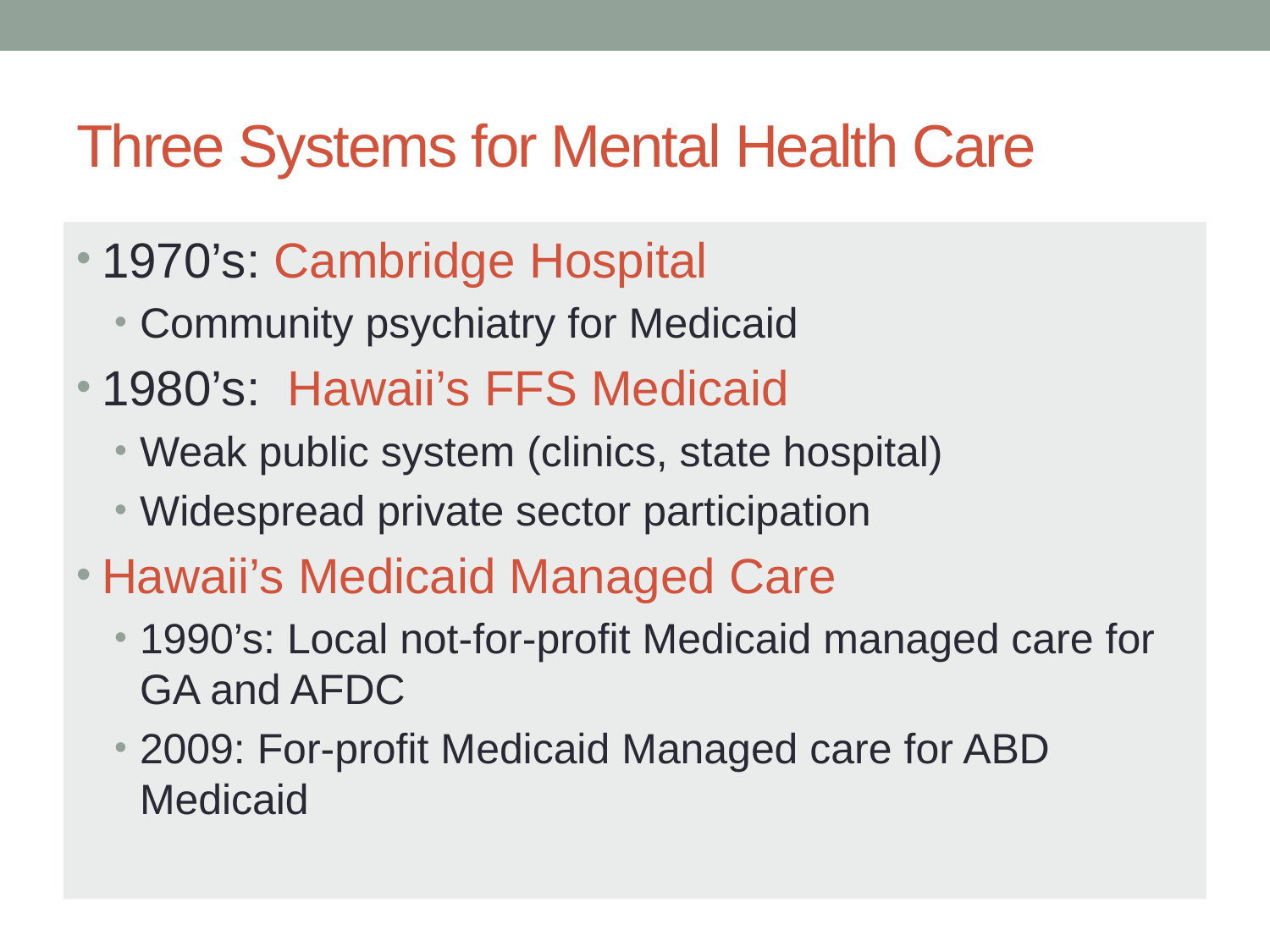

# Three Systems for Mental Health Care
1970’s: Cambridge Hospital
Community psychiatry for Medicaid
1980’s:  Hawaii’s FFS Medicaid
Weak public system (clinics, state hospital)
Widespread private sector participation
Hawaii’s Medicaid Managed Care
1990’s: Local not-for-profit Medicaid managed care for GA and AFDC
2009: For-profit Medicaid Managed care for ABD Medicaid